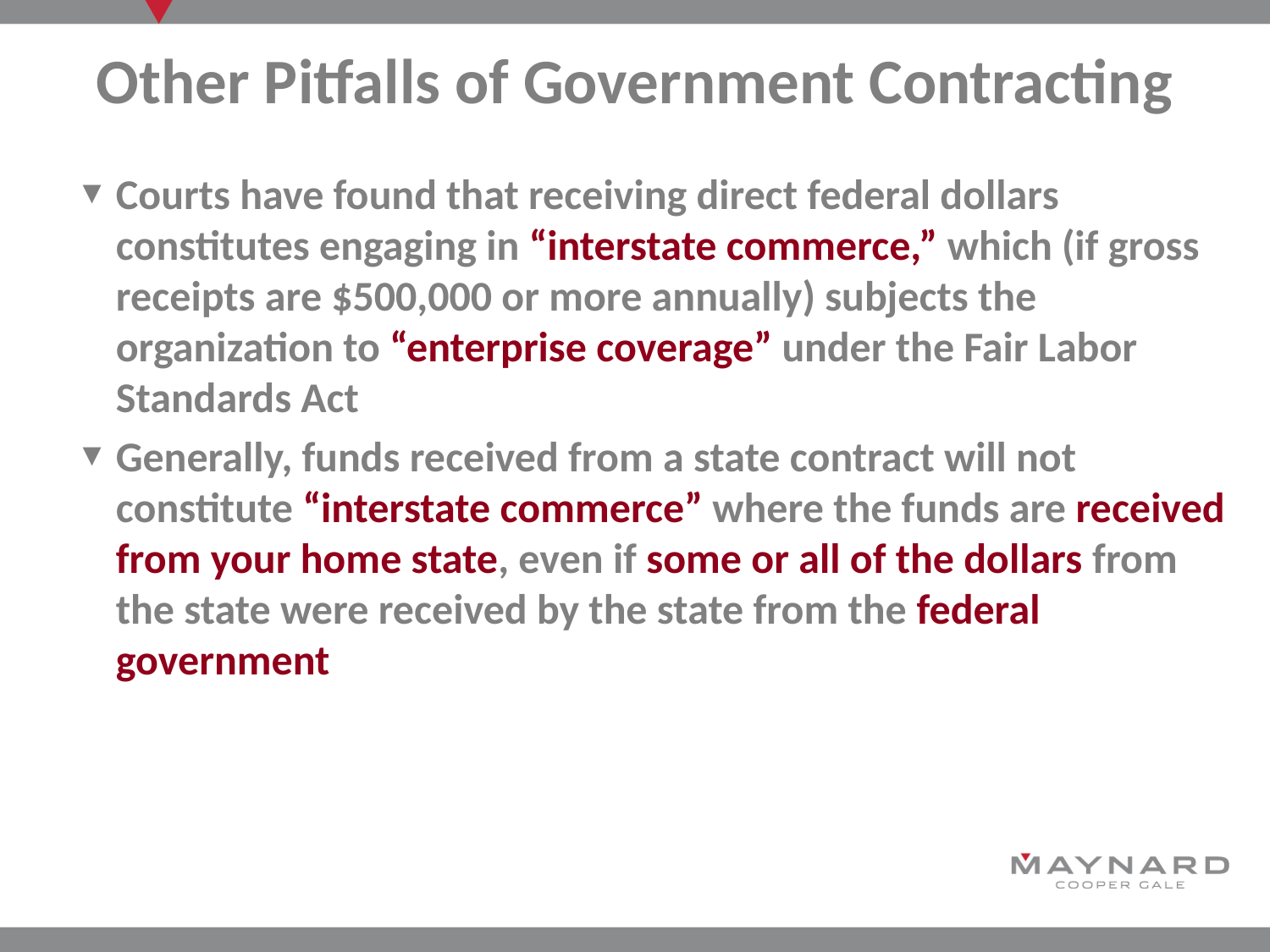

# Other Pitfalls of Government Contracting
Courts have found that receiving direct federal dollars constitutes engaging in “interstate commerce,” which (if gross receipts are $500,000 or more annually) subjects the organization to “enterprise coverage” under the Fair Labor Standards Act
Generally, funds received from a state contract will not constitute “interstate commerce” where the funds are received from your home state, even if some or all of the dollars from the state were received by the state from the federal government

ARE ALL RACES
PROTECTED?